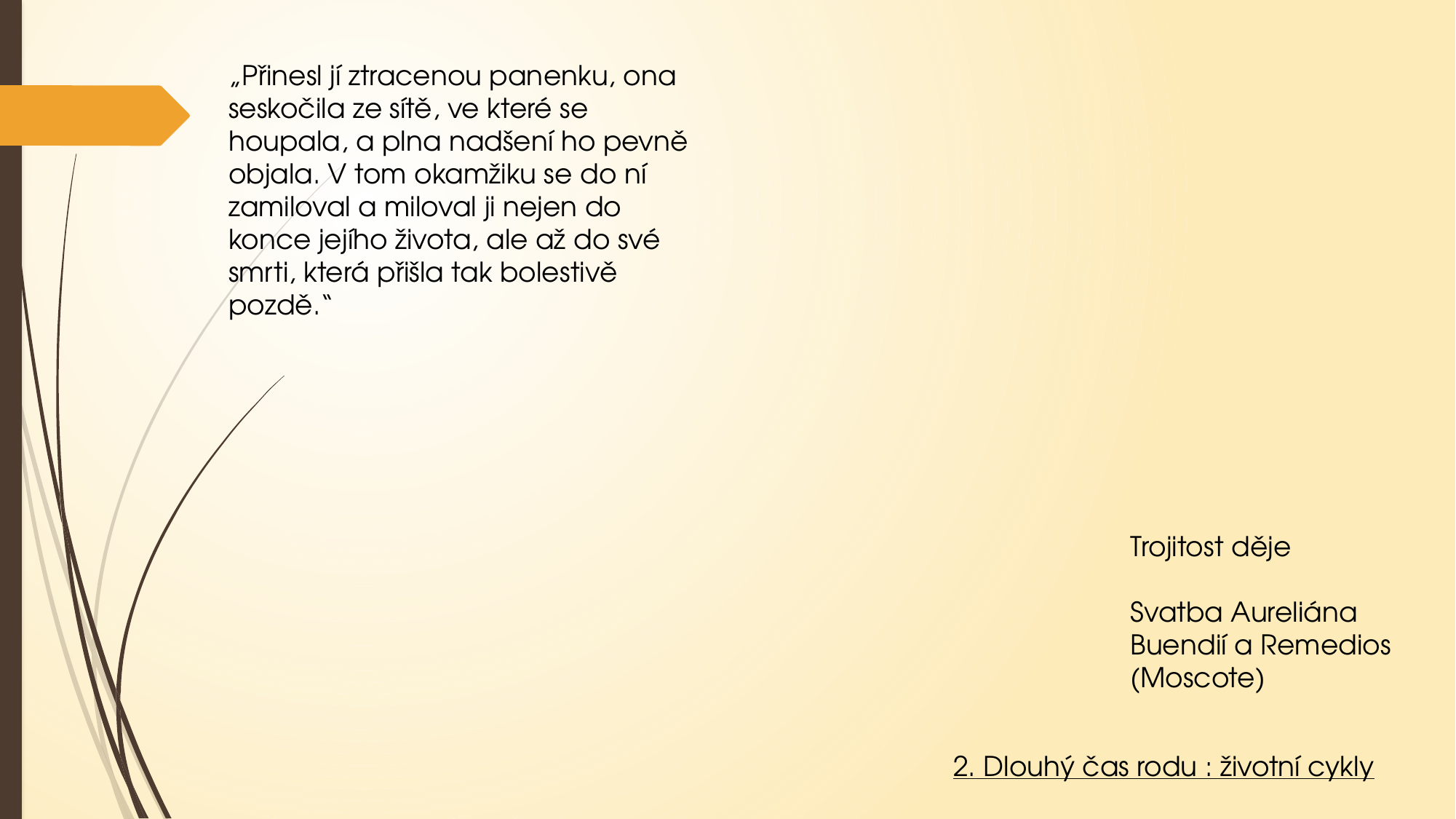

„Přinesl jí ztracenou panenku, ona seskočila ze sítě, ve které se houpala, a plna nadšení ho pevně objala. V tom okamžiku se do ní zamiloval a miloval ji nejen do konce jejího života, ale až do své smrti, která přišla tak bolestivě pozdě.“
Trojitost děje

Svatba Aureliána Buendií a Remedios (Moscote)

2. Dlouhý čas rodu : životní cykly